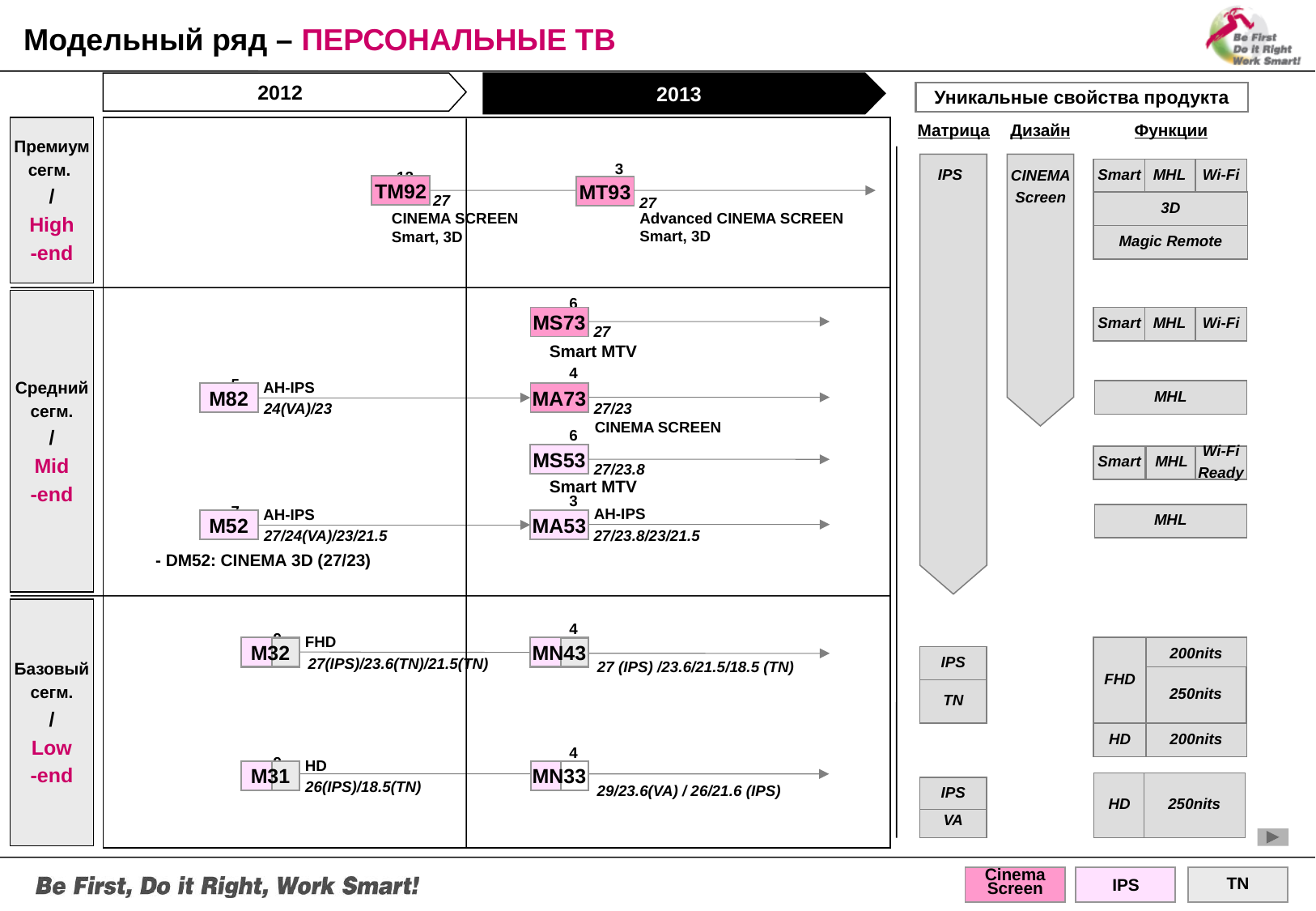

Модельный ряд – ПЕРСОНАЛЬНЫЕ ТВ
2012
2013

Премиум
сегм.
/
High
-end

3
12
TM92
MT93

27
27
CINEMA SCREEN
Smart, 3D

Средний
сегм.
/
Mid
-end
6
MS73

27
 Smart MTV
4
5
AH-IPS
M82
MA73

27/23
24(VA)/23
CINEMA SCREEN
6
MS53

27/23.8
 Smart MTV
3
7
AH-IPS
AH-IPS
M52
MA53

27/23.8/23/21.5
27/24(VA)/23/21.5
- DM52: CINEMA 3D (27/23)

Базовый
сегм.
/
Low
-end
4
9
FHD

M32

MN43

27(IPS)/23.6(TN)/21.5(TN)
27 (IPS) /23.6/21.5/18.5 (TN)
4
9
HD

M31

MN33

26(IPS)/18.5(TN)
29/23.6(VA) / 26/21.6 (IPS)
Уникальные свойства продукта
Матрица
Дизайн
Функции
Smart
MHL
Wi-Fi
IPS
CINEMA
Screen
3D
Advanced CINEMA SCREEN
Smart, 3D
Magic Remote

Smart
MHL
Wi-Fi

MHL
Smart
MHL
Wi-Fi
Ready
MHL
200nits
FHD
IPS
250nits
TN
HD
200nits
HD
250nits
IPS
VA

Cinema
Screen
IPS
TN